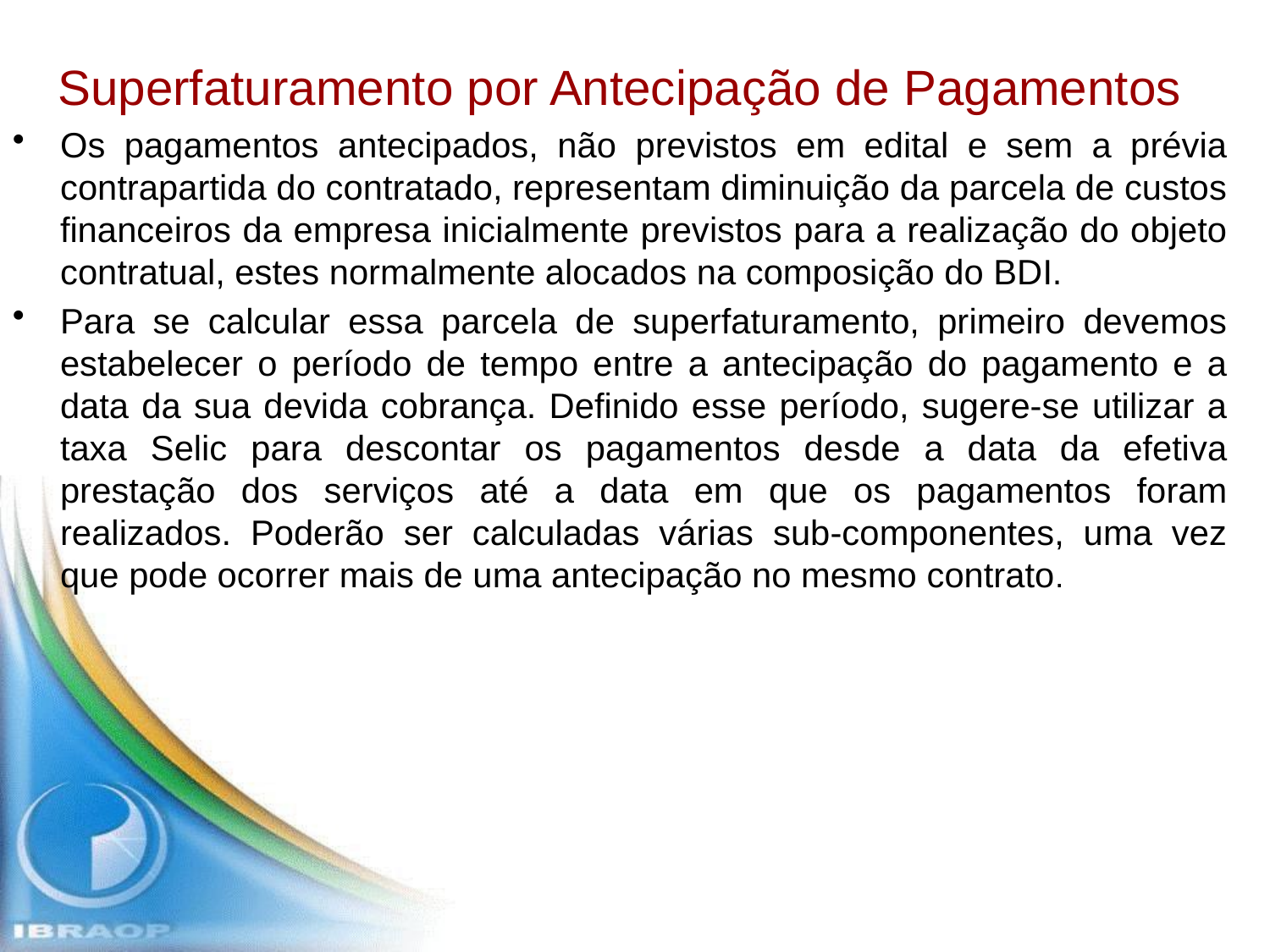

Superfaturamento por Antecipação de Pagamentos
Os pagamentos antecipados, não previstos em edital e sem a prévia contrapartida do contratado, representam diminuição da parcela de custos financeiros da empresa inicialmente previstos para a realização do objeto contratual, estes normalmente alocados na composição do BDI.
Para se calcular essa parcela de superfaturamento, primeiro devemos estabelecer o período de tempo entre a antecipação do pagamento e a data da sua devida cobrança. Definido esse período, sugere-se utilizar a taxa Selic para descontar os pagamentos desde a data da efetiva prestação dos serviços até a data em que os pagamentos foram realizados. Poderão ser calculadas várias sub-componentes, uma vez que pode ocorrer mais de uma antecipação no mesmo contrato.